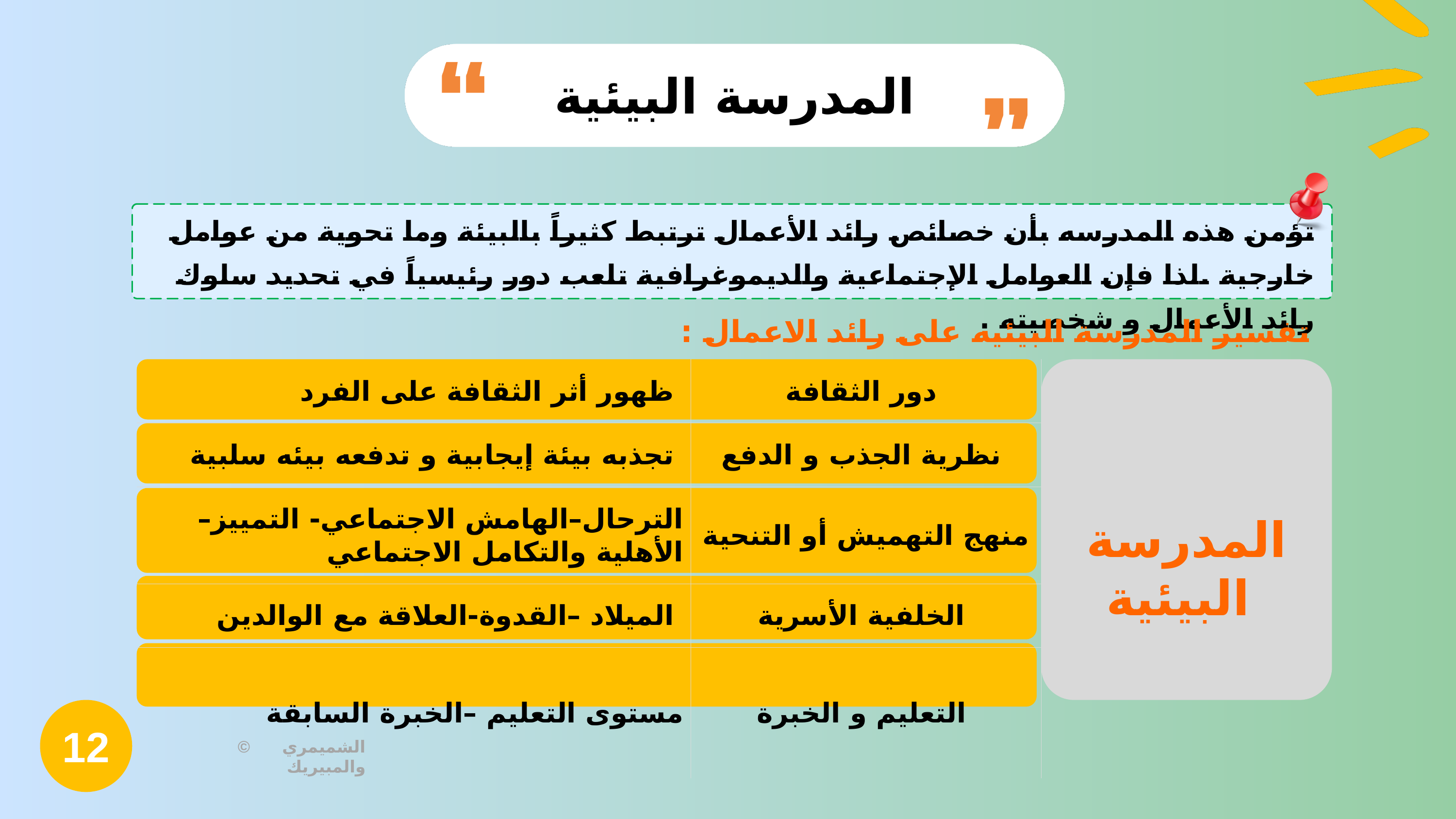

المدرسة البيئية

تؤمن هذه المدرسه بأن خصائص رائد الأعمال ترتبط كثيراً بالبيئة وما تحوية من عوامل خارجية .لذا فإن العوامل الإجتماعية والديموغرافية تلعب دور رئيسياً في تحديد سلوك رائد الأعمال و شخصيته .

تفسير المدرسة البيئيه على رائد الاعمال :

| ظهور أثر الثقافة على الفرد | دور الثقافة | المدرسة البيئية |
| --- | --- | --- |
| تجذبه بيئة إيجابية و تدفعه بيئه سلبية | نظرية الجذب و الدفع | المدرسة البيئية |
| الترحال–الهامش الاجتماعي- التمييز– الأهلية والتكامل الاجتماعي | منهج التهميش أو التنحية | المدرسة البيئية |
| الميلاد –القدوة-العلاقة مع الوالدين | الخلفية الأسرية | المدرسة البيئية |
| مستوى التعليم –الخبرة السابقة | التعليم و الخبرة | المدرسة البيئية |

12
©       الشميمري والمبيريك